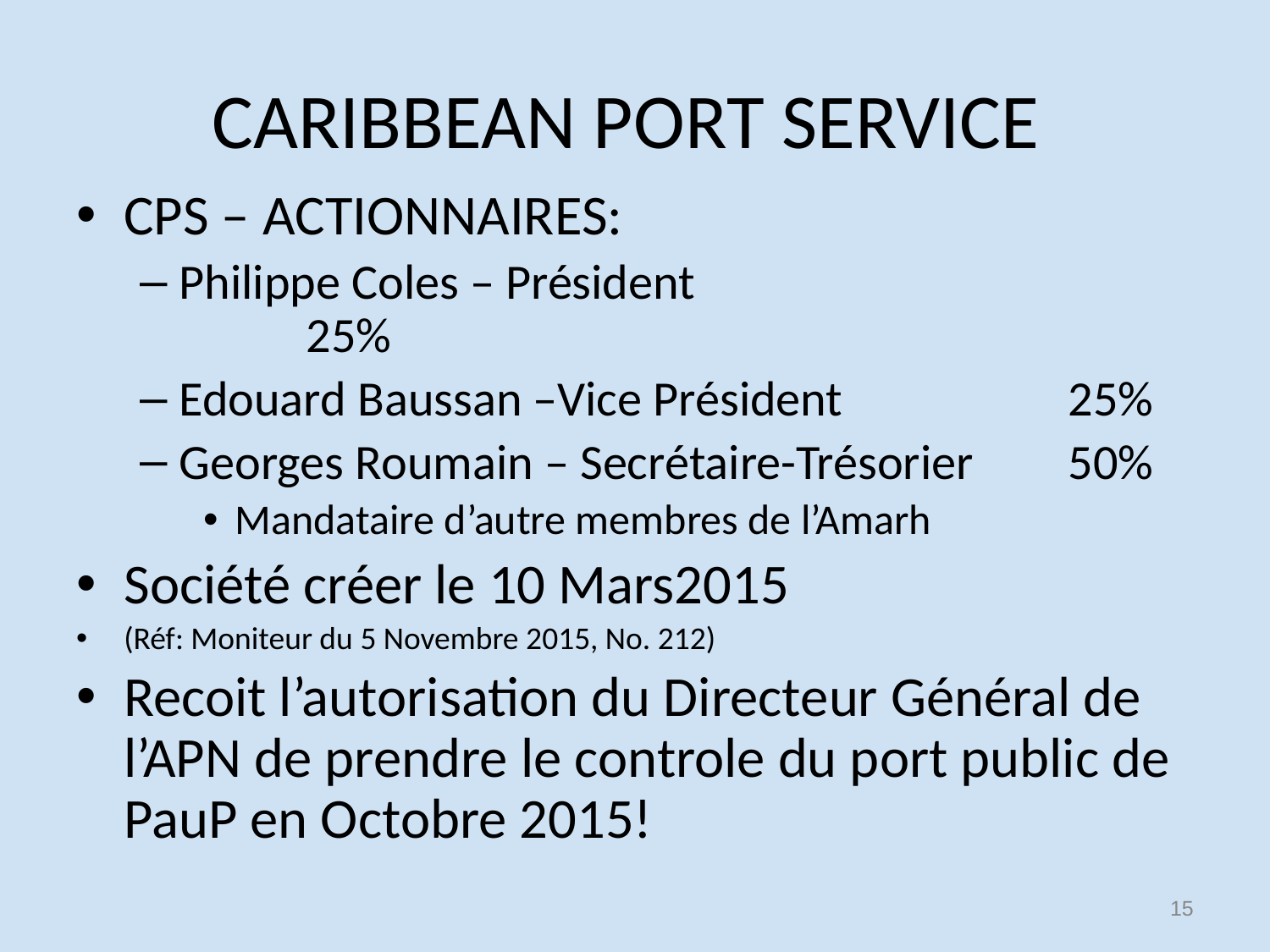

# CARIBBEAN PORT SERVICE
CPS – ACTIONNAIRES:
Philippe Coles – Président				25%
Edouard Baussan –Vice Président		25%
Georges Roumain – Secrétaire-Trésorier	50%
Mandataire d’autre membres de l’Amarh
Société créer le 10 Mars2015
(Réf: Moniteur du 5 Novembre 2015, No. 212)
Recoit l’autorisation du Directeur Général de l’APN de prendre le controle du port public de PauP en Octobre 2015!
15